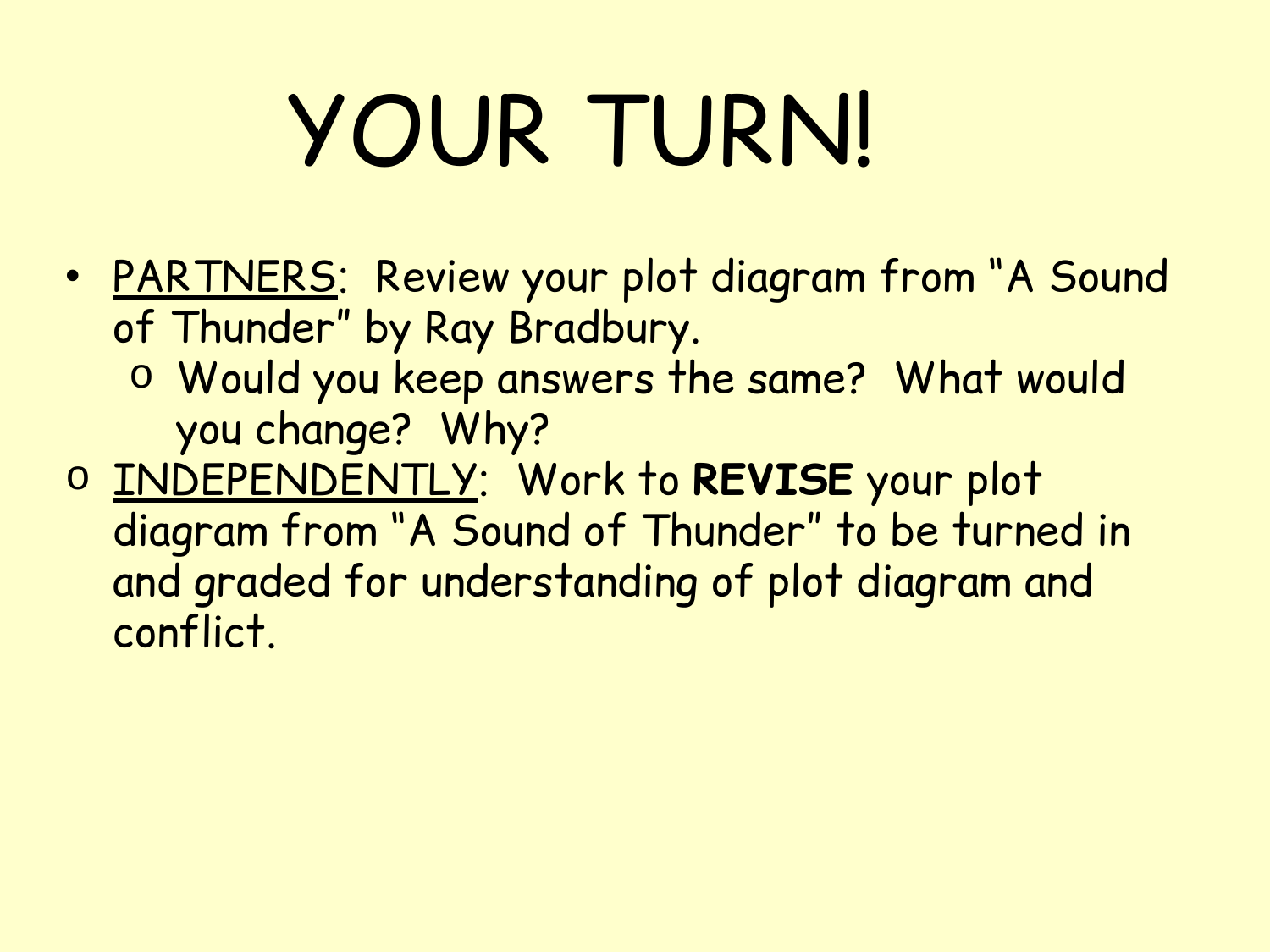

YOUR TURN!
PARTNERS:  Review your plot diagram from “A Sound of Thunder” by Ray Bradbury.
Would you keep answers the same?  What would you change?  Why?
INDEPENDENTLY:  Work to REVISE your plot diagram from “A Sound of Thunder” to be turned in and graded for understanding of plot diagram and conflict.